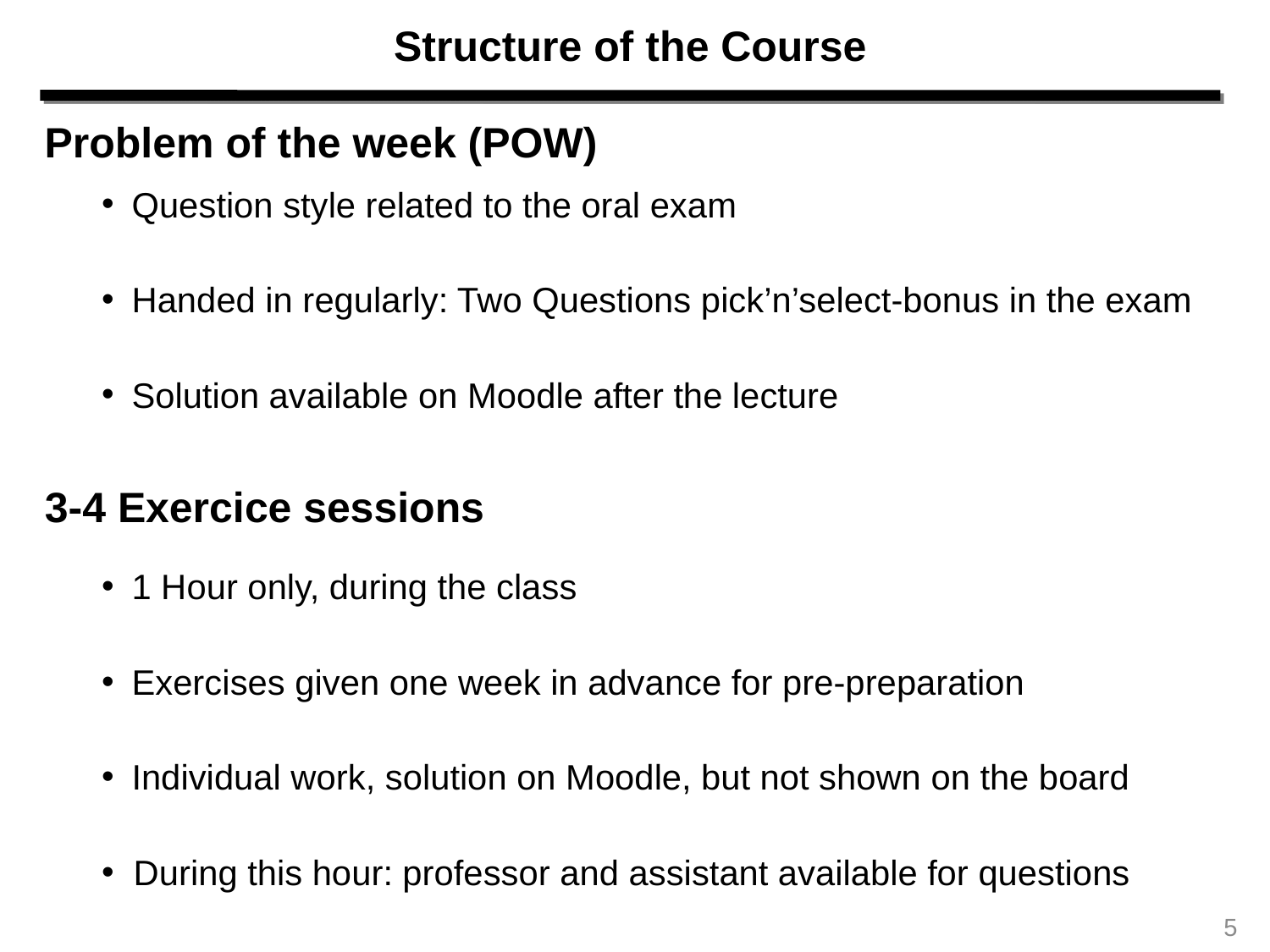

Structure of the Course

Problem of the week (POW)
 	Question style related to the oral exam
	Handed in regularly: Two Questions pick’n’select-bonus in the exam
 	Solution available on Moodle after the lecture
3-4 Exercice sessions
 	1 Hour only, during the class
 	Exercises given one week in advance for pre-preparation
 	Individual work, solution on Moodle, but not shown on the board
  During this hour: professor and assistant available for questions
5